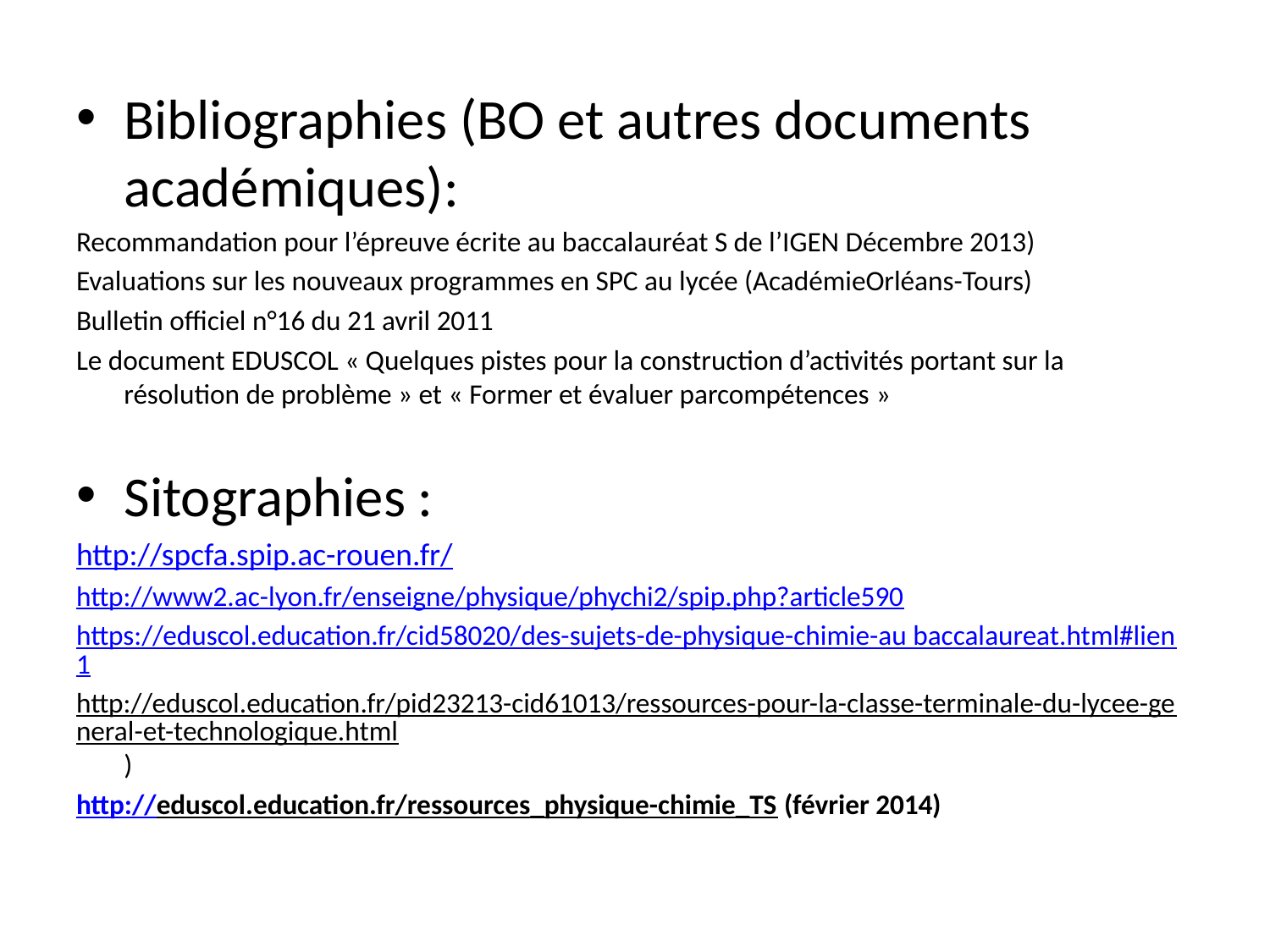

Bibliographies (BO et autres documents académiques):
Recommandation pour l’épreuve écrite au baccalauréat S de l’IGEN Décembre 2013)
Evaluations sur les nouveaux programmes en SPC au lycée (AcadémieOrléans-Tours)
Bulletin officiel n°16 du 21 avril 2011
Le document EDUSCOL « Quelques pistes pour la construction d’activités portant sur la résolution de problème » et « Former et évaluer parcompétences »

Sitographies :
http://spcfa.spip.ac-rouen.fr/
http://www2.ac-lyon.fr/enseigne/physique/phychi2/spip.php?article590
https://eduscol.education.fr/cid58020/des-sujets-de-physique-chimie-au baccalaureat.html#lien1
http://eduscol.education.fr/pid23213-cid61013/ressources-pour-la-classe-terminale-du-lycee-general-et-technologique.html)
http://eduscol.education.fr/ressources_physique-chimie_TS (février 2014)